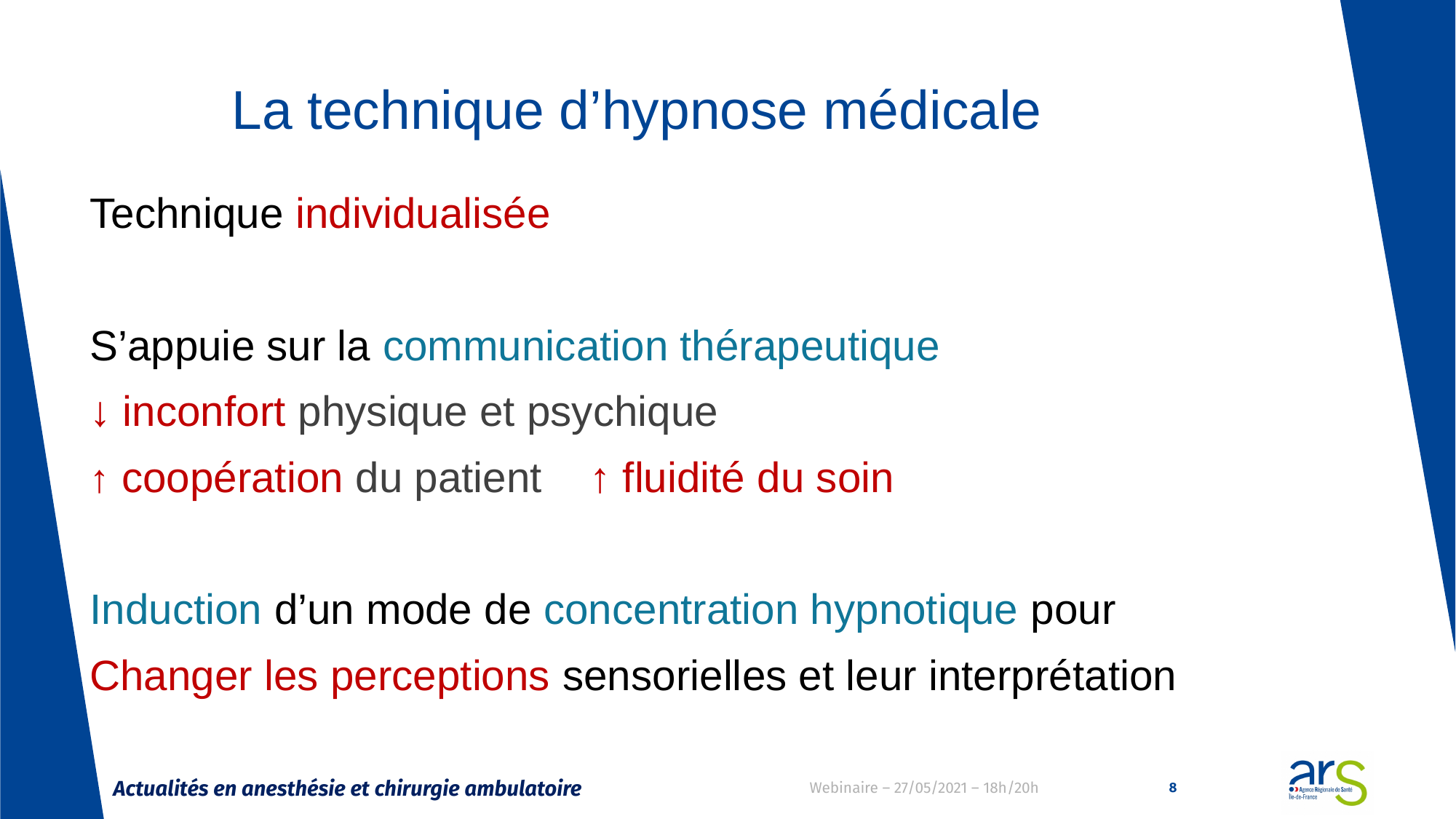

# La technique d’hypnose médicale
Technique individualisée

S’appuie sur la communication thérapeutique
↓ inconfort physique et psychique
↑ coopération du patient    ↑ fluidité du soin

Induction d’un mode de concentration hypnotique pour
Changer les perceptions sensorielles et leur interprétation

Actualités en anesthésie et chirurgie ambulatoire
Webinaire – 27/05/2021 – 18h/20h
8